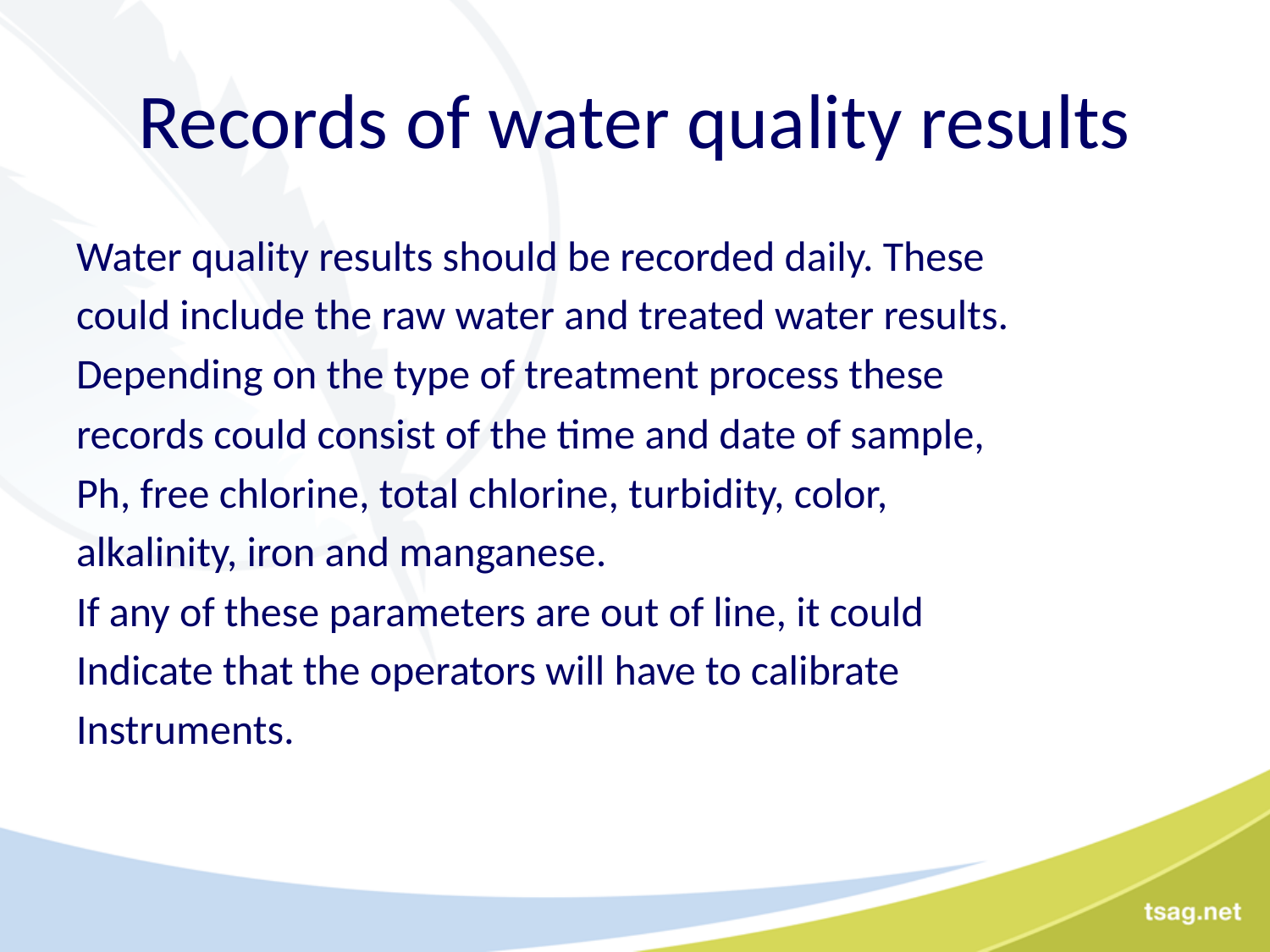

# Records of water quality results
Water quality results should be recorded daily. These
could include the raw water and treated water results.
Depending on the type of treatment process these
records could consist of the time and date of sample,
Ph, free chlorine, total chlorine, turbidity, color,
alkalinity, iron and manganese.
If any of these parameters are out of line, it could
Indicate that the operators will have to calibrate
Instruments.